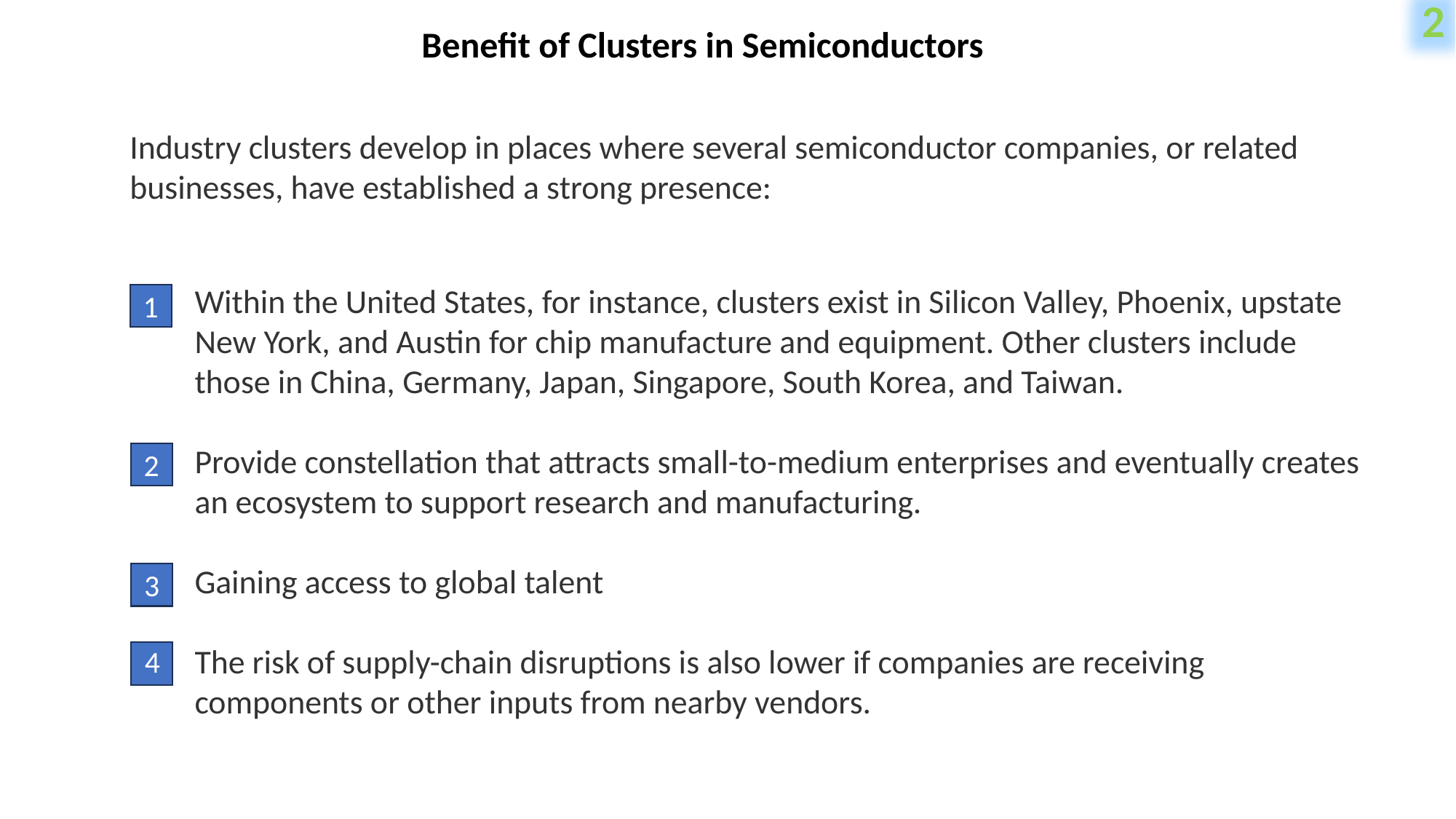

2
Benefit of Clusters in Semiconductors
Industry clusters develop in places where several semiconductor companies, or related businesses, have established a strong presence:

Within the United States, for instance, clusters exist in Silicon Valley, Phoenix, upstate New York, and Austin for chip manufacture and equipment. Other clusters include those in China, Germany, Japan, Singapore, South Korea, and Taiwan.

Provide constellation that attracts small-to-medium enterprises and eventually creates an ecosystem to support research and manufacturing.

Gaining access to global talent

The risk of supply-chain disruptions is also lower if companies are receiving components or other inputs from nearby vendors.
3
4

1
2
3